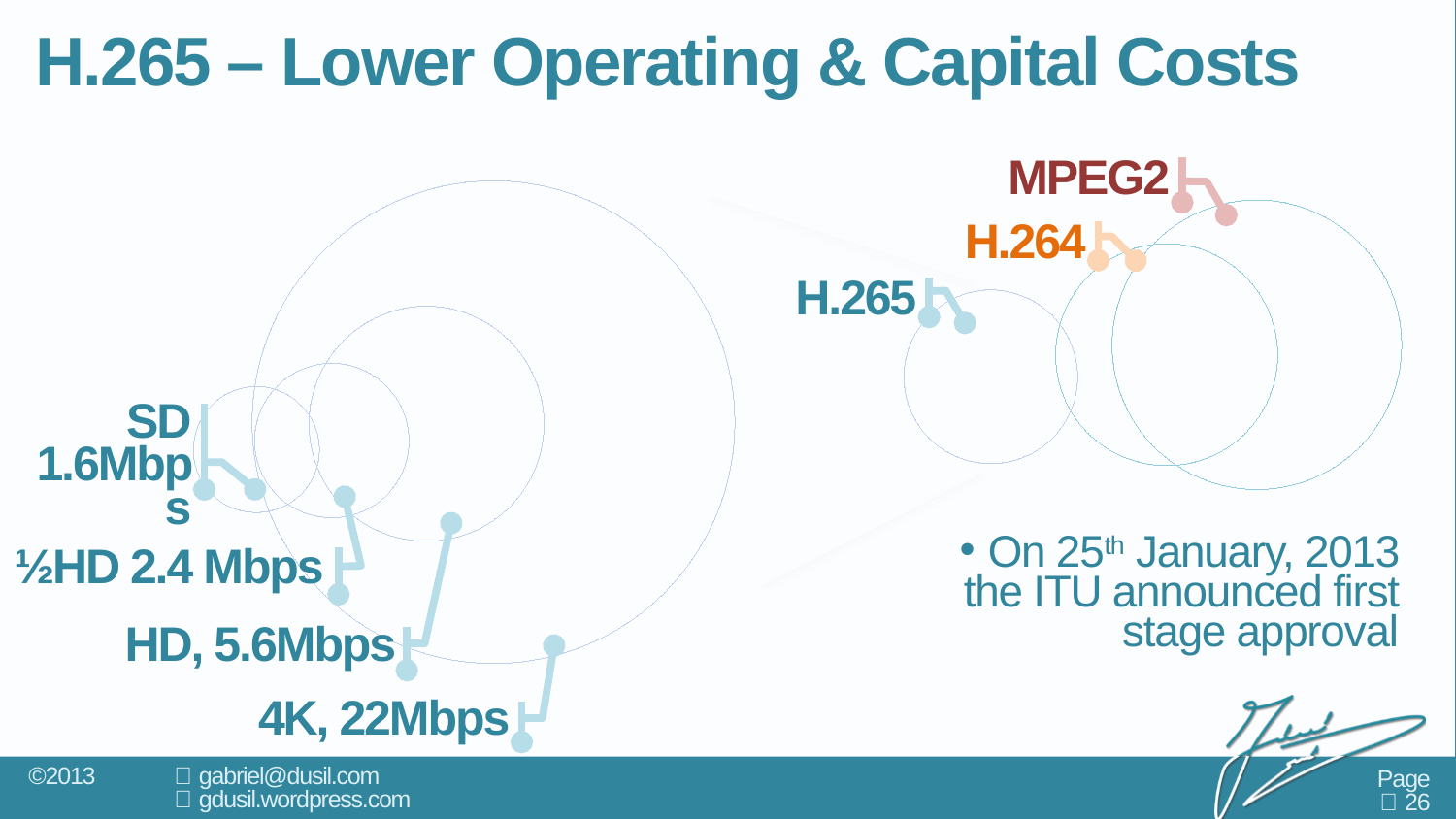

# H.265 – Lower Operating & Capital Costs
MPEG2

H.264

H.265

SD
1.6Mbps
On 25th January, 2013 the ITU announced first stage approval
½HD 2.4 Mbps
HD, 5.6Mbps
4K, 22Mbps